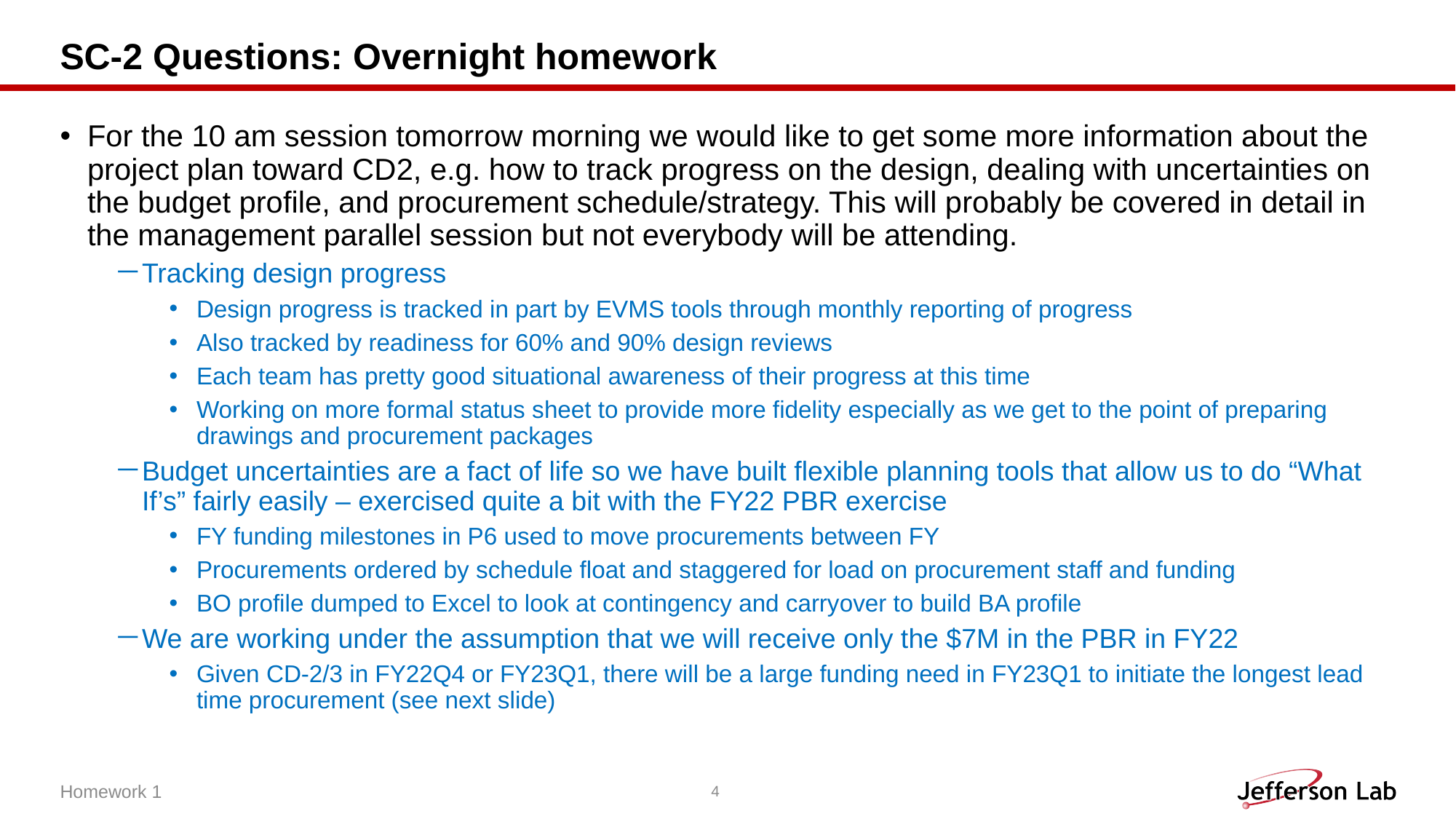

# SC-2 Questions: Overnight homework
For the 10 am session tomorrow morning we would like to get some more information about the project plan toward CD2, e.g. how to track progress on the design, dealing with uncertainties on the budget profile, and procurement schedule/strategy. This will probably be covered in detail in the management parallel session but not everybody will be attending.
Tracking design progress
Design progress is tracked in part by EVMS tools through monthly reporting of progress
Also tracked by readiness for 60% and 90% design reviews
Each team has pretty good situational awareness of their progress at this time
Working on more formal status sheet to provide more fidelity especially as we get to the point of preparing drawings and procurement packages
Budget uncertainties are a fact of life so we have built flexible planning tools that allow us to do “What If’s” fairly easily – exercised quite a bit with the FY22 PBR exercise
FY funding milestones in P6 used to move procurements between FY
Procurements ordered by schedule float and staggered for load on procurement staff and funding
BO profile dumped to Excel to look at contingency and carryover to build BA profile
We are working under the assumption that we will receive only the $7M in the PBR in FY22
Given CD-2/3 in FY22Q4 or FY23Q1, there will be a large funding need in FY23Q1 to initiate the longest lead time procurement (see next slide)

Homework 1
4